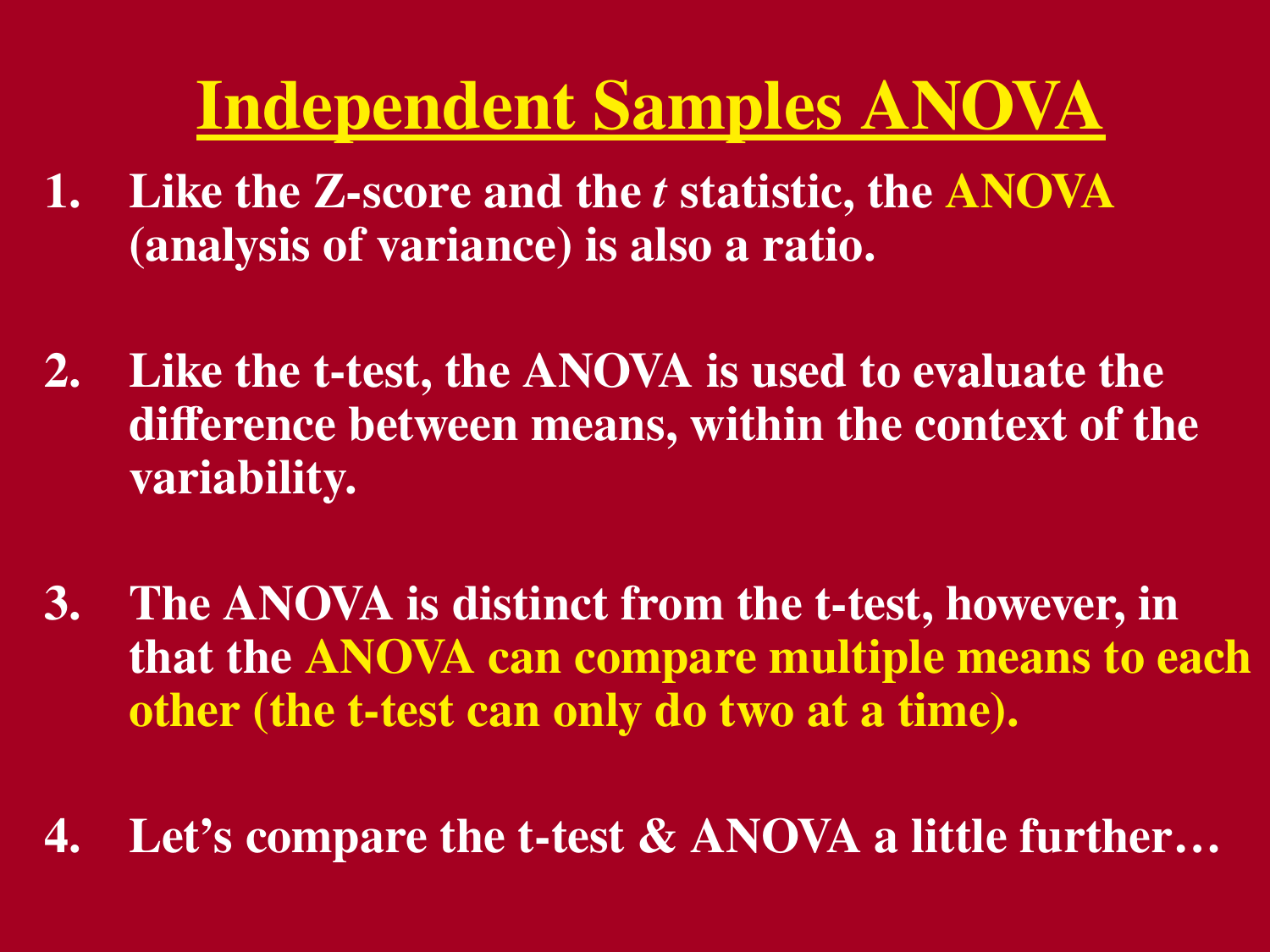

# Independent Samples ANOVA
Like the Z-score and the t statistic, the ANOVA (analysis of variance) is also a ratio.

Like the t-test, the ANOVA is used to evaluate the difference between means, within the context of the variability.

The ANOVA is distinct from the t-test, however, in that the ANOVA can compare multiple means to each other (the t-test can only do two at a time).

Let’s compare the t-test & ANOVA a little further…